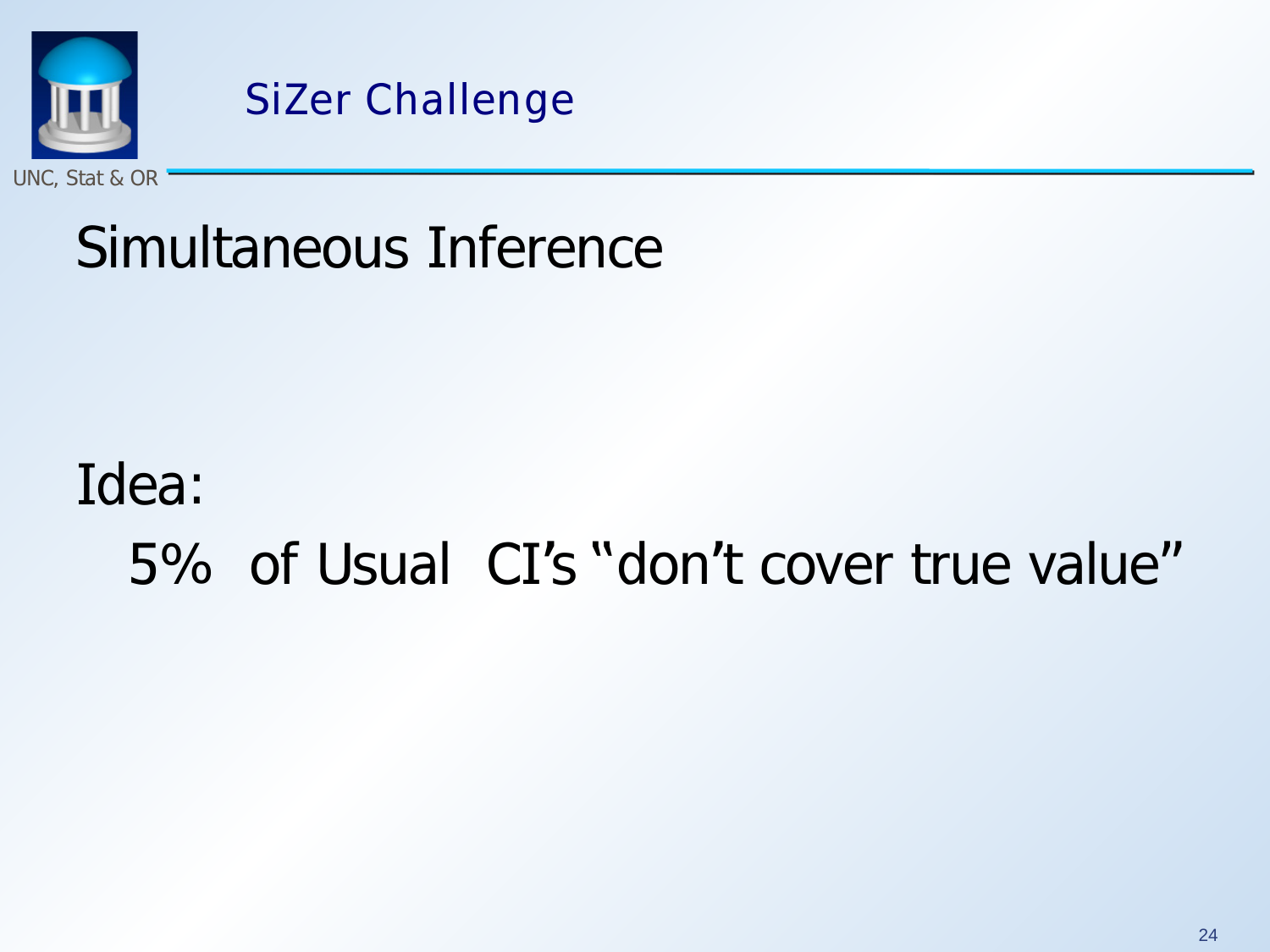

# SiZer Challenge
Simultaneous Inference

Idea:
5%  of Usual  CI’s “don’t cover true value”